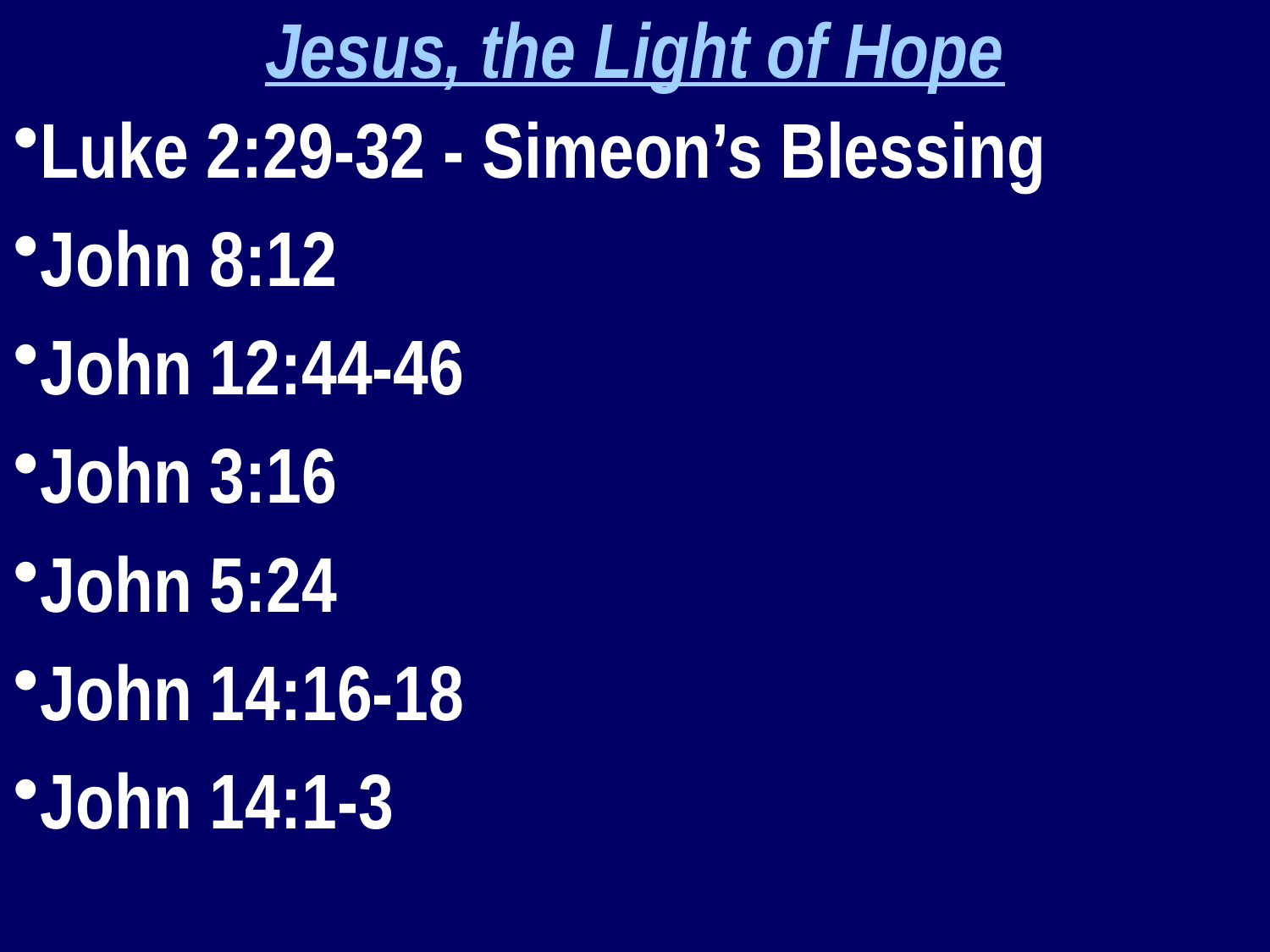

Jesus, the Light of Hope
Luke 2:29-32 - Simeon’s Blessing
John 8:12
John 12:44-46
John 3:16
John 5:24
John 14:16-18
John 14:1-3